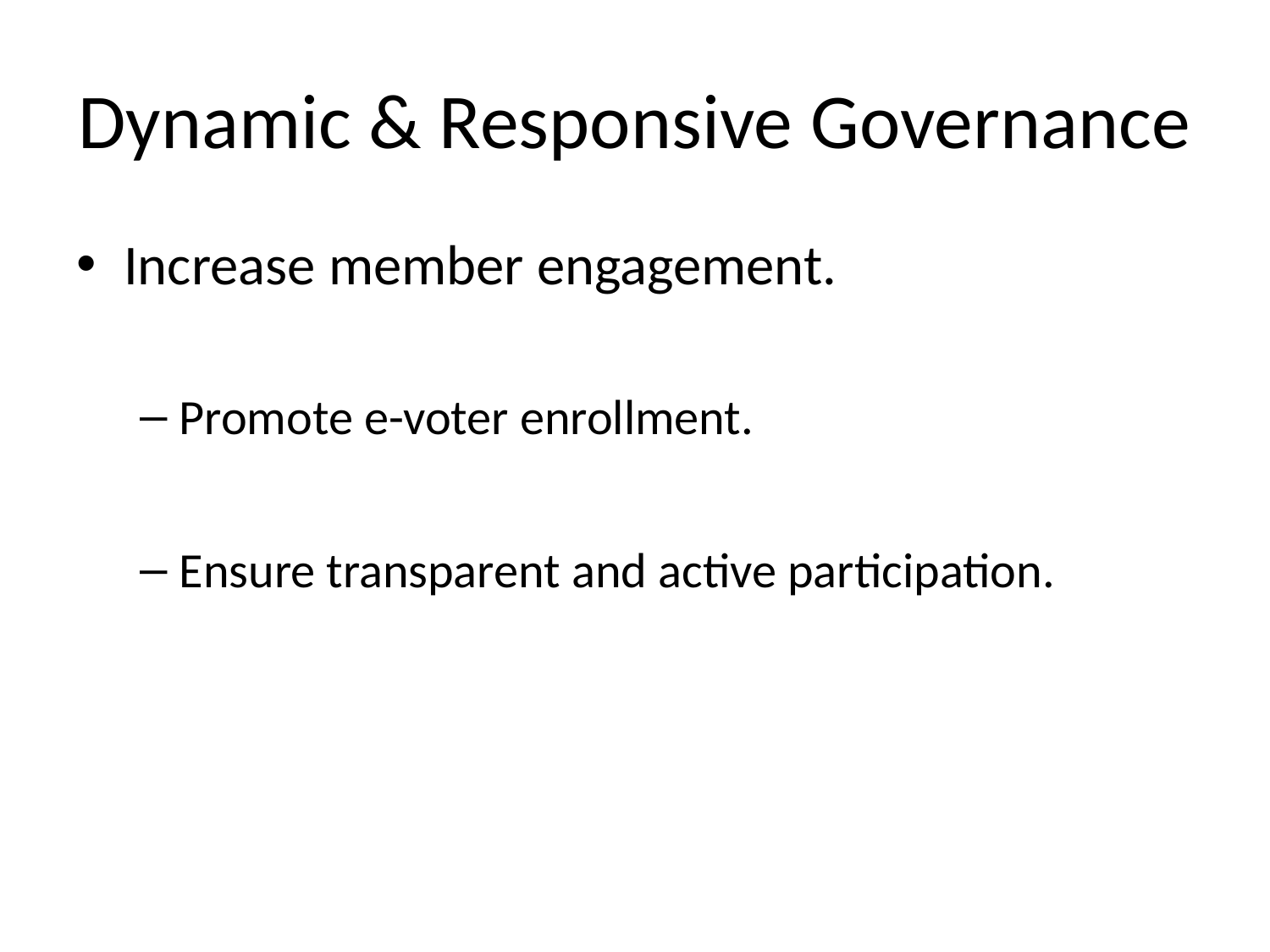

# Dynamic & Responsive Governance
Increase member engagement.

Promote e-voter enrollment.

Ensure transparent and active participation.